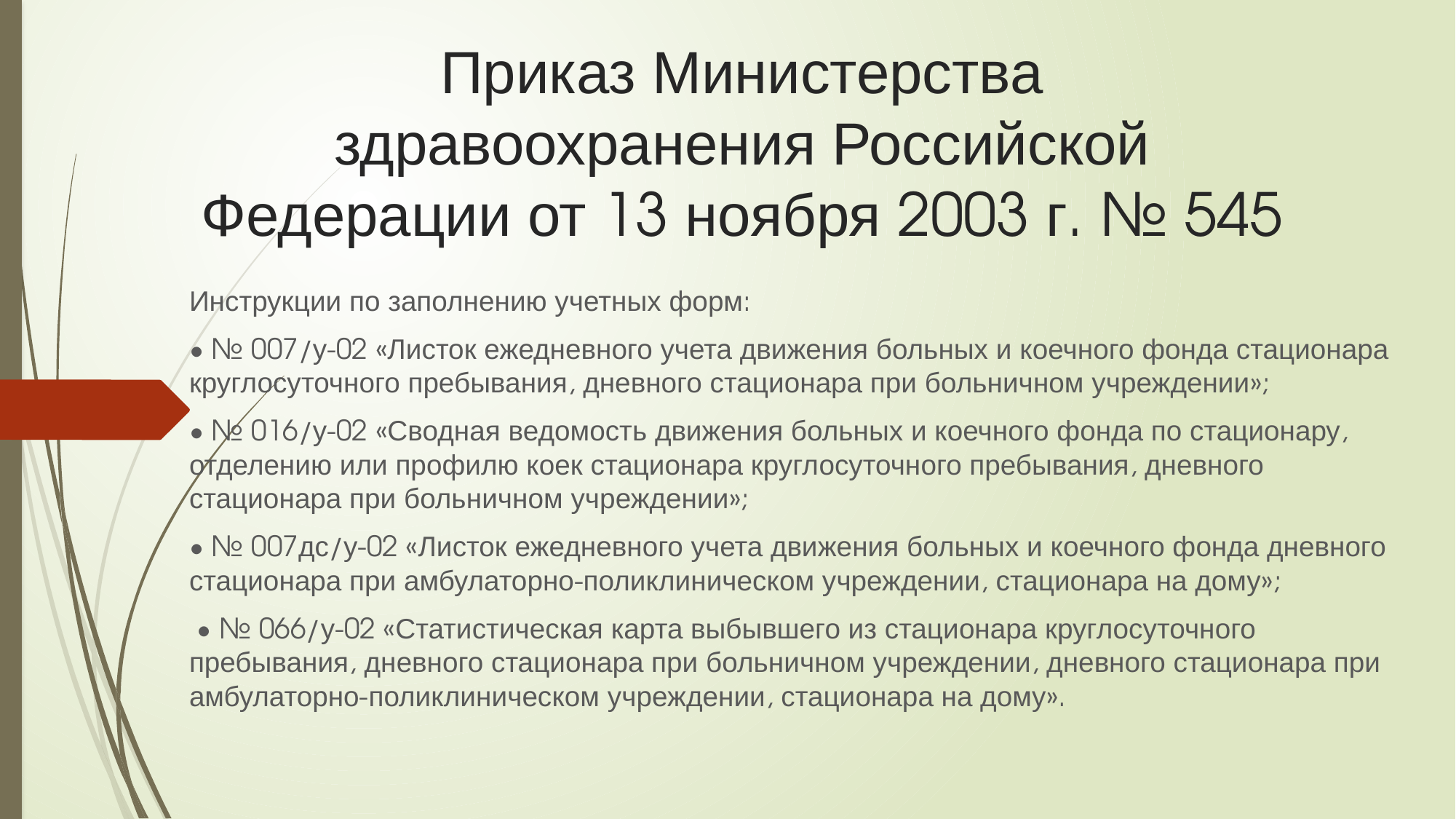

# Приказ Министерства здравоохранения Российской Федерации от 13 ноября 2003 г. № 545
Инструкции по заполнению учетных форм:
• № 007/у-02 «Листок ежедневного учета движения больных и коечного фонда стационара круглосуточного пребывания, дневного стационара при больничном учреждении»;
• № 016/у-02 «Сводная ведомость движения больных и коечного фонда по стационару, отделению или профилю коек стационара круглосуточного пребывания, дневного стационара при больничном учреждении»;
• № 007дс/у-02 «Листок ежедневного учета движения больных и коечного фонда дневного стационара при амбулаторно-поликлиническом учреждении, стационара на дому»;
 • № 066/у-02 «Статистическая карта выбывшего из стационара круглосуточного пребывания, дневного стационара при больничном учреждении, дневного стационара при амбулаторно-поликлиническом учреждении, стационара на дому».